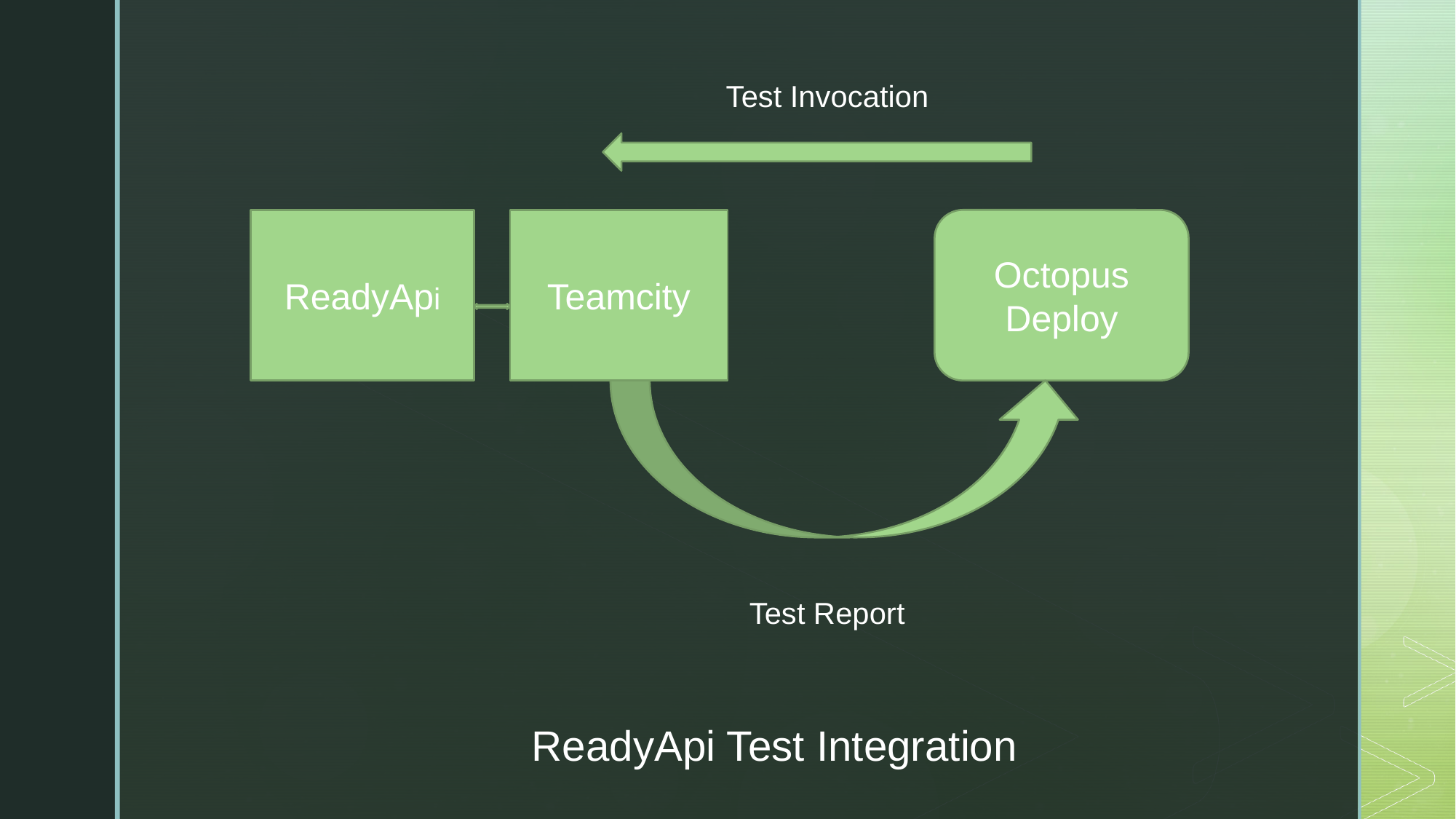

Test Invocation

ReadyApi
Teamcity
Octopus Deploy

Test Report
ReadyApi Test Integration